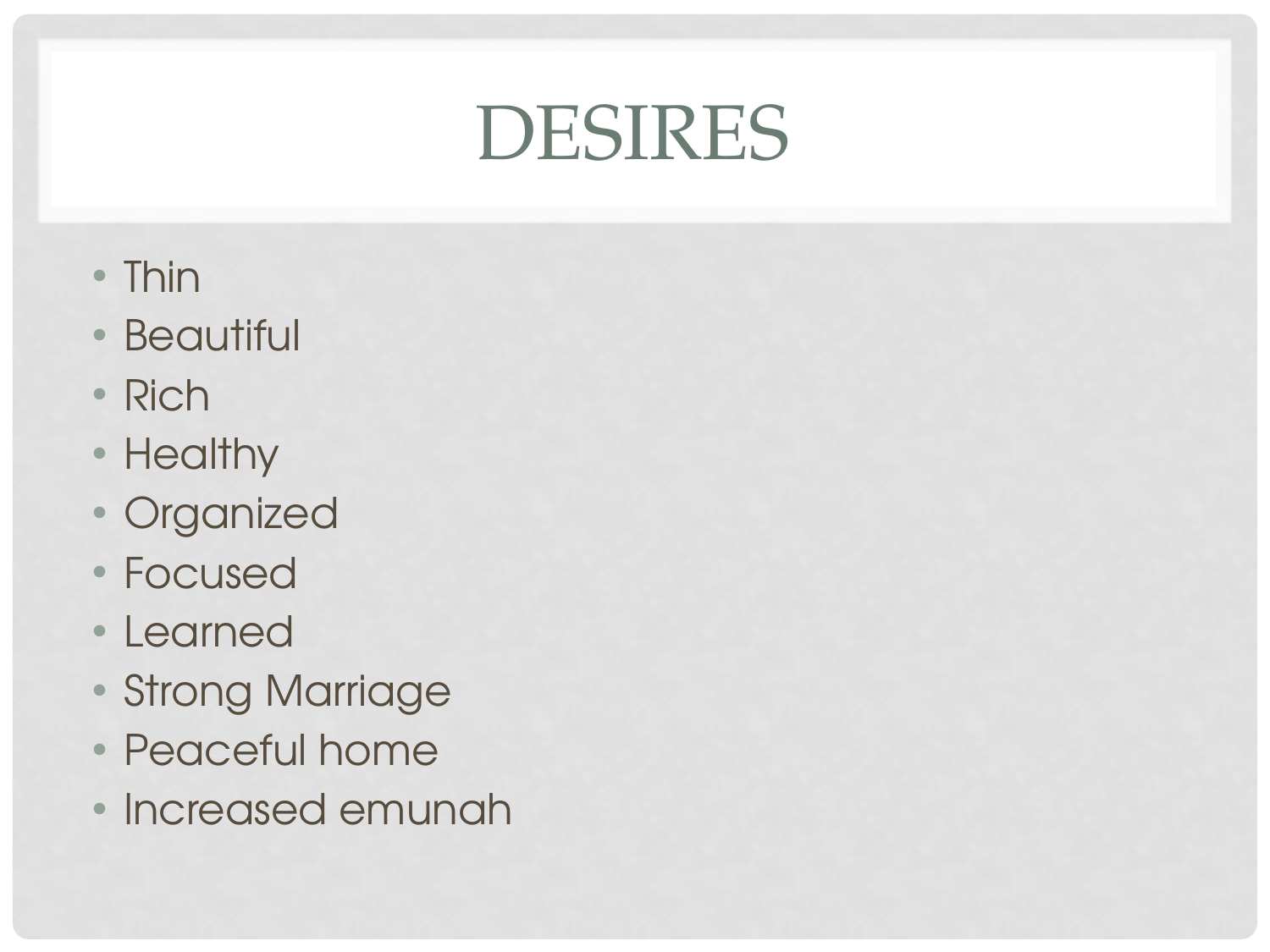

# Desires
Thin
Beautiful
Rich
Healthy
Organized
Focused
Learned
Strong Marriage
Peaceful home
Increased emunah